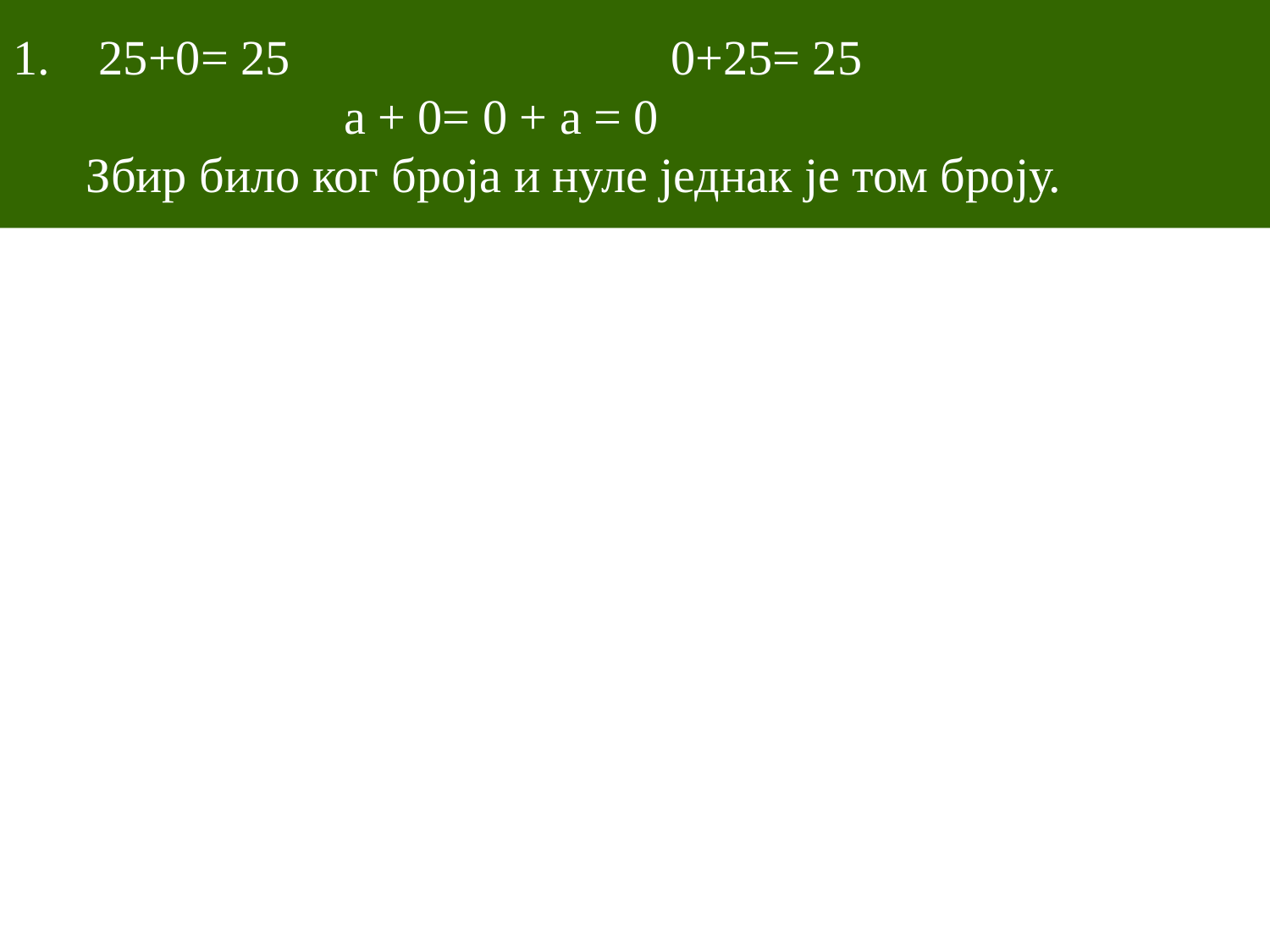

# 1.    25+0= 25                               0+25= 25 а + 0= 0 + а = 0 Збир било ког броја и нуле једнак је том броју.